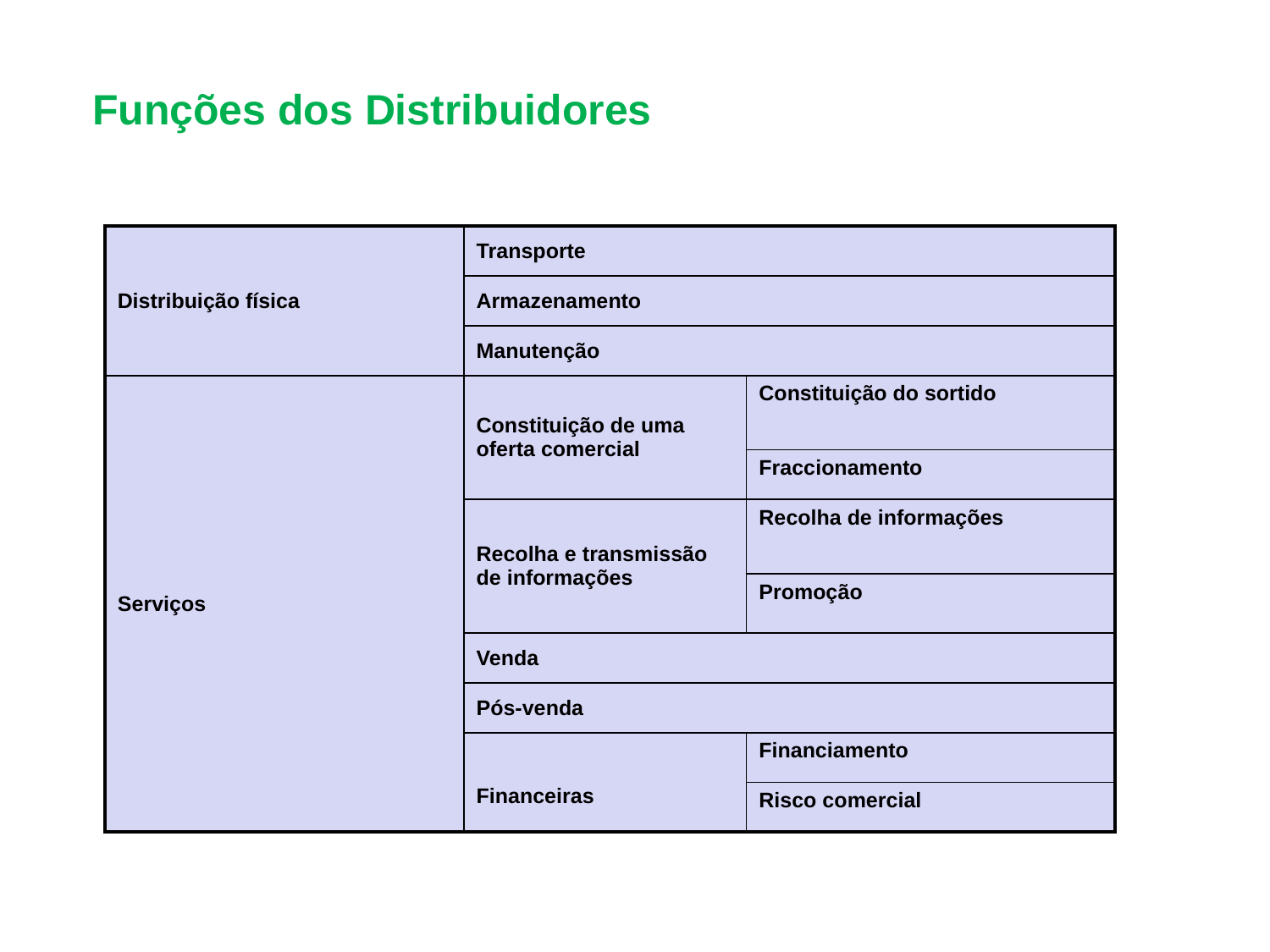

Funções dos Distribuidores

| Distribuição física | Transporte |  |
| --- | --- | --- |
|  | Armazenamento |  |
|  | Manutenção |  |
| Serviços | Constituição de uma oferta comercial | Constituição do sortido |
|  |  | Fraccionamento |
|  | Recolha e transmissão de informações | Recolha de informações |
|  |  | Promoção |
|  | Venda |  |
|  | Pós-venda |  |
|  | Financeiras | Financiamento |
|  |  | Risco comercial |